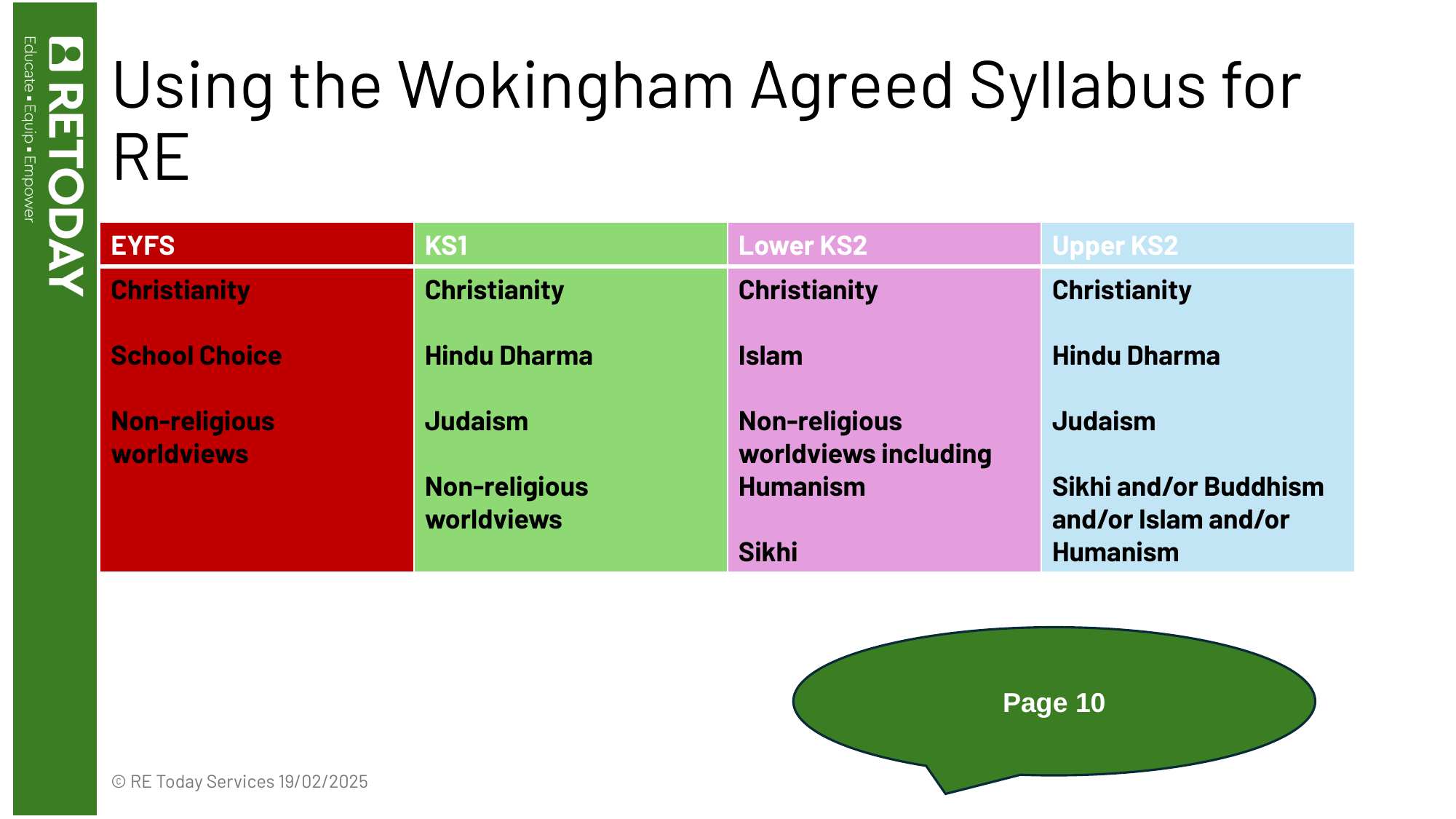

# Using the Wokingham Agreed Syllabus for RE
| EYFS | KS1 | Lower KS2 | Upper KS2 |
| --- | --- | --- | --- |
| Christianity School Choice Non-religious worldviews | Christianity Hindu Dharma Judaism Non-religious worldviews | Christianity Islam Non-religious worldviews including Humanism Sikhi | Christianity Hindu Dharma Judaism Sikhi and/or Buddhism and/or Islam and/or Humanism |
Page 10
© RE Today Services 19/02/2025